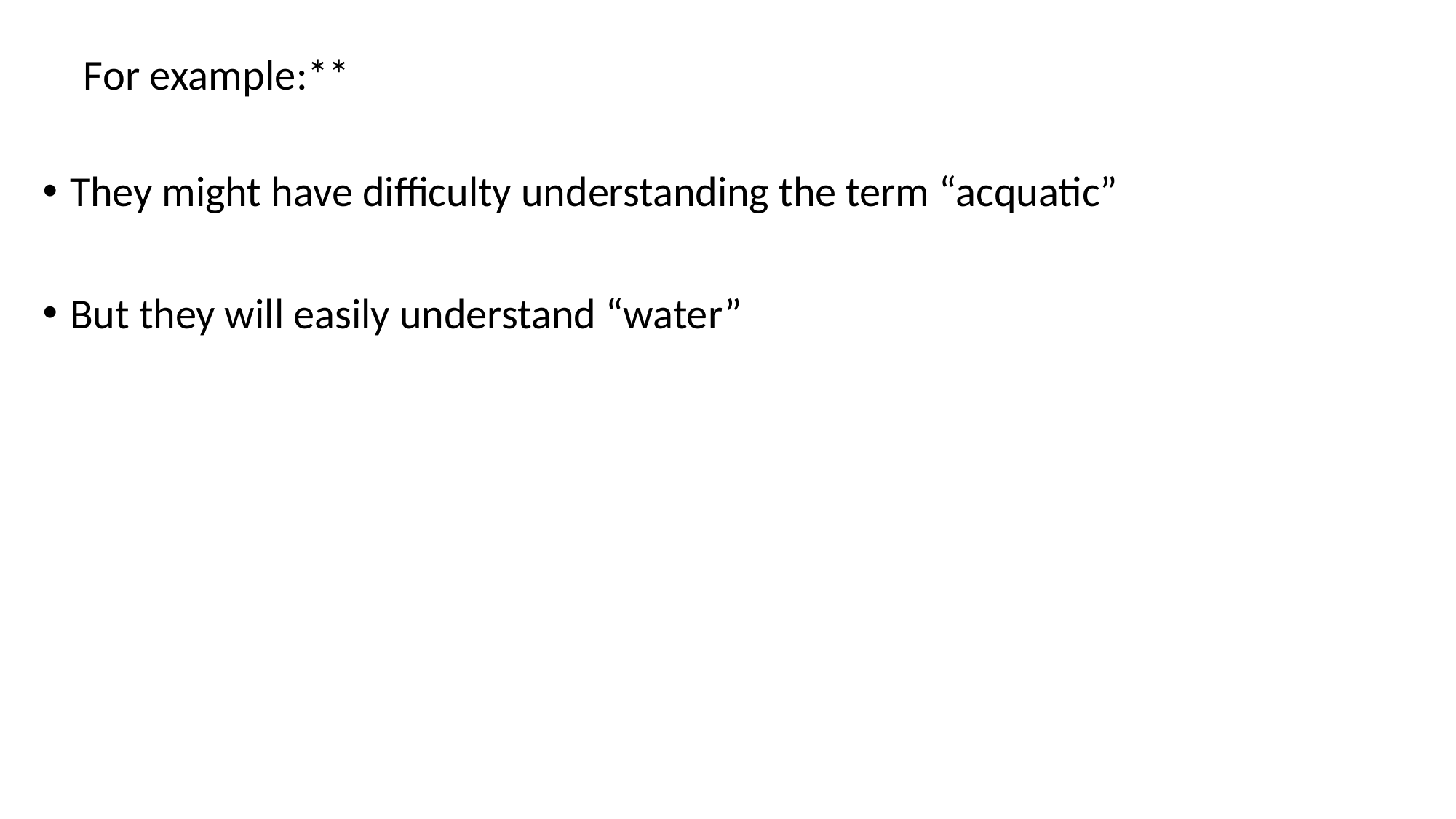

# For example:**
They might have difficulty understanding the term “acquatic”

But they will easily understand “water”